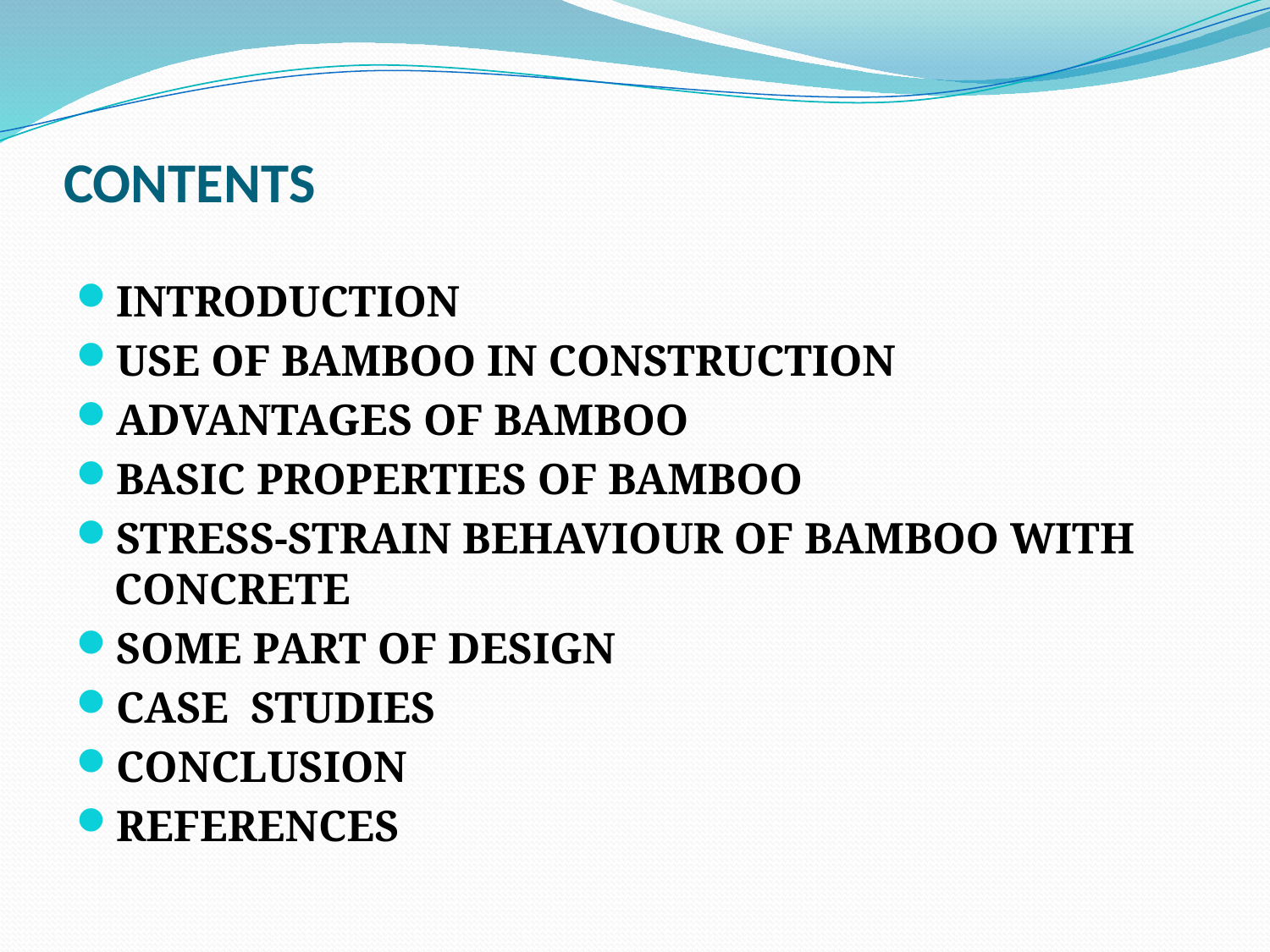

# CONTENTS
INTRODUCTION
USE OF BAMBOO IN CONSTRUCTION
ADVANTAGES OF BAMBOO
BASIC PROPERTIES OF BAMBOO
STRESS-STRAIN BEHAVIOUR OF BAMBOO WITH CONCRETE
SOME PART OF DESIGN
CASE  STUDIES
CONCLUSION
REFERENCES